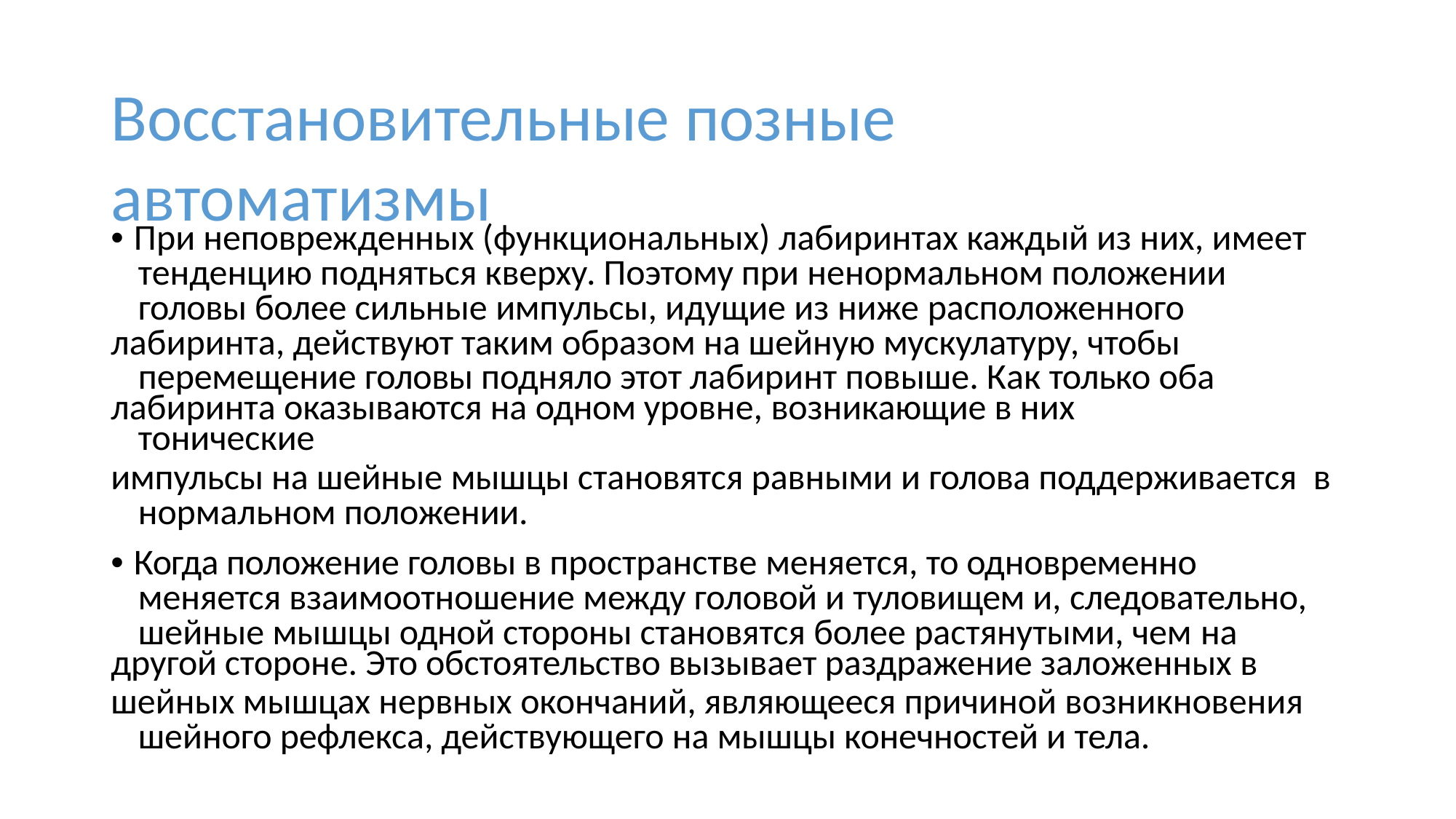

# Восстановительные позные автоматизмы
• При неповрежденных (функциональных) лабиринтах каждый из них, имеет  тенденцию подняться кверху. Поэтому при ненормальном положении  головы более сильные импульсы, идущие из ниже расположенного
лабиринта, действуют таким образом на шейную мускулатуру, чтобы  перемещение головы подняло этот лабиринт повыше. Как только оба
лабиринта оказываются на одном уровне, возникающие в них тонические
импульсы на шейные мышцы становятся равными и голова поддерживается  в нормальном положении.
• Когда положение головы в пространстве меняется, то одновременно  меняется взаимоотношение между головой и туловищем и, следовательно,  шейные мышцы одной стороны становятся более растянутыми, чем на
другой стороне. Это обстоятельство вызывает раздражение заложенных в
шейных мышцах нервных окончаний, являющееся причиной возникновения  шейного рефлекса, действующего на мышцы конечностей и тела.